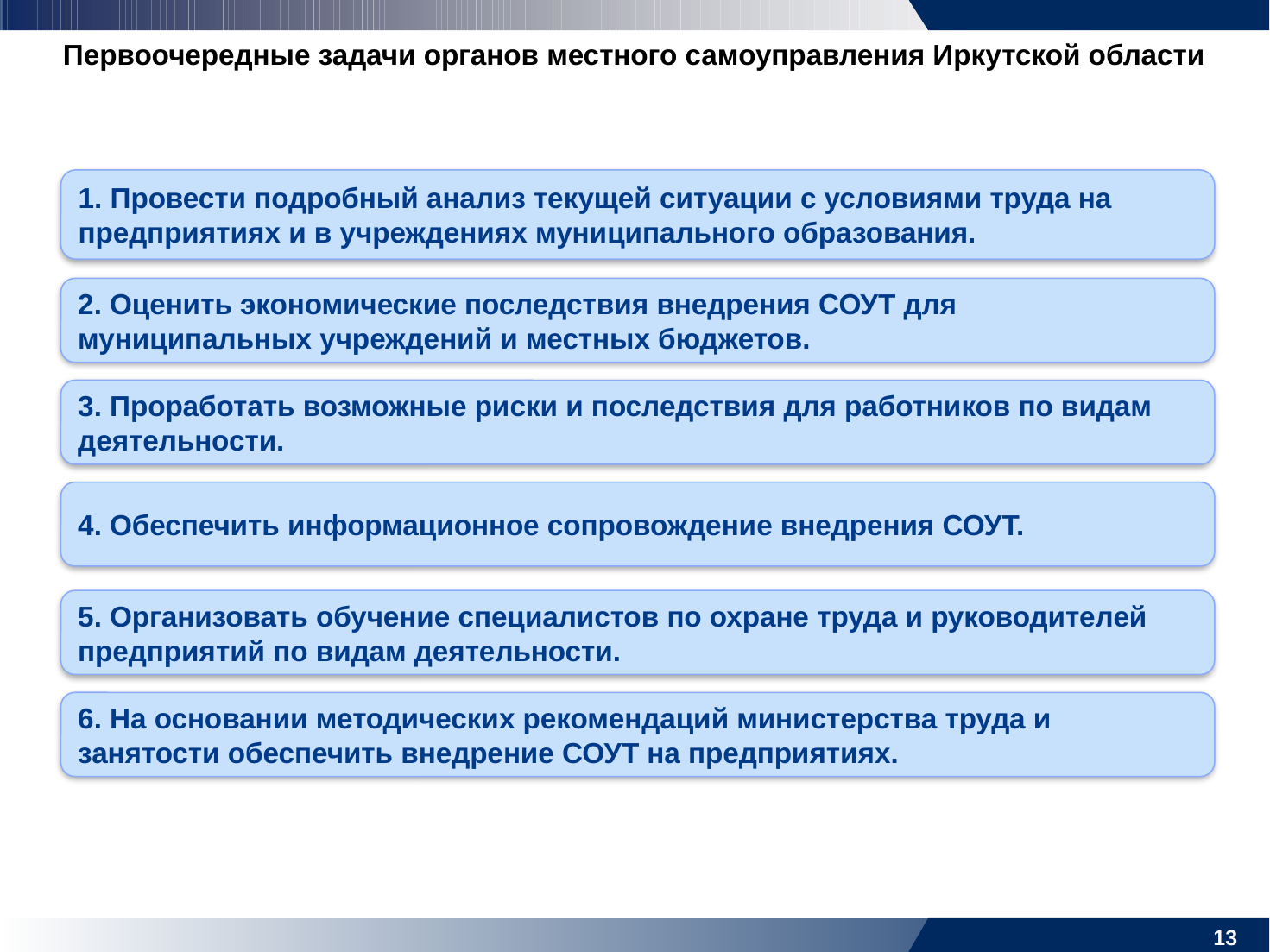

Первоочередные задачи органов местного самоуправления Иркутской области
1. Провести подробный анализ текущей ситуации с условиями труда на предприятиях и в учреждениях муниципального образования.
2. Оценить экономические последствия внедрения СОУТ для муниципальных учреждений и местных бюджетов.
3. Проработать возможные риски и последствия для работников по видам деятельности.
4. Обеспечить информационное сопровождение внедрения СОУТ.
5. Организовать обучение специалистов по охране труда и руководителей предприятий по видам деятельности.
6. На основании методических рекомендаций министерства труда и занятости обеспечить внедрение СОУТ на предприятиях.
13